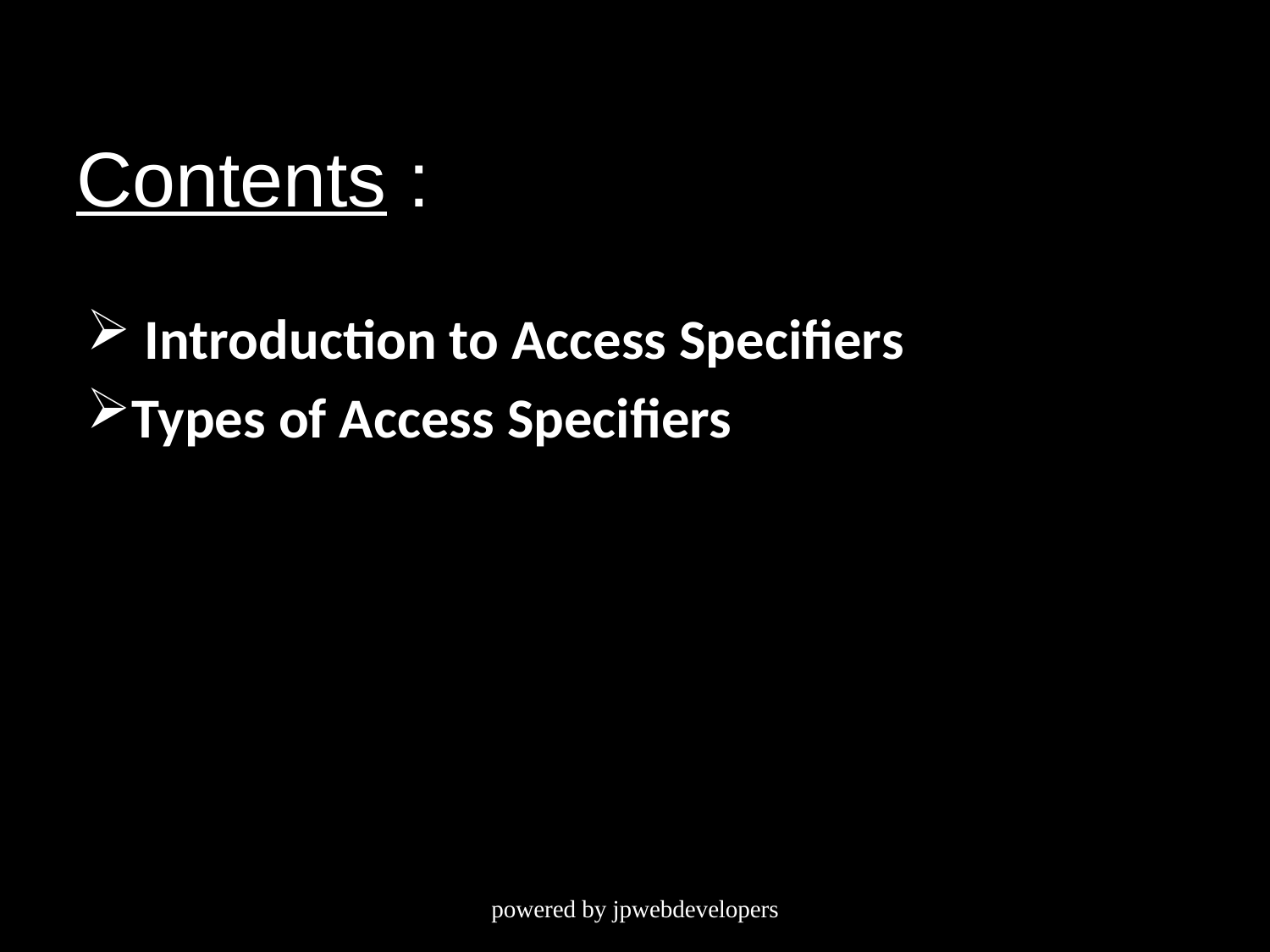

# Contents :
 Introduction to Access Specifiers
Types of Access Specifiers

powered by jpwebdevelopers